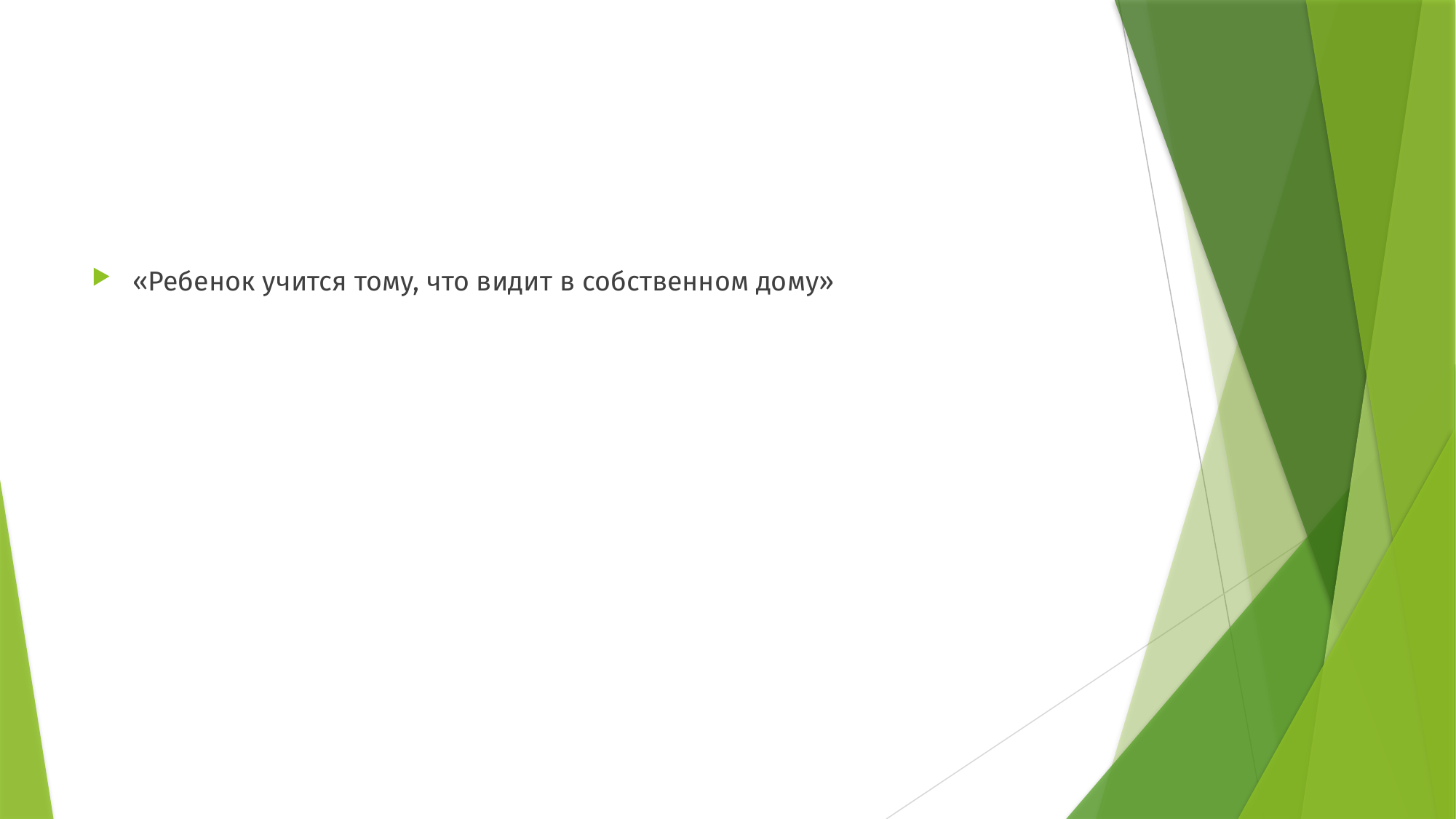

#
«Ребенок учится тому, что видит в собственном дому»